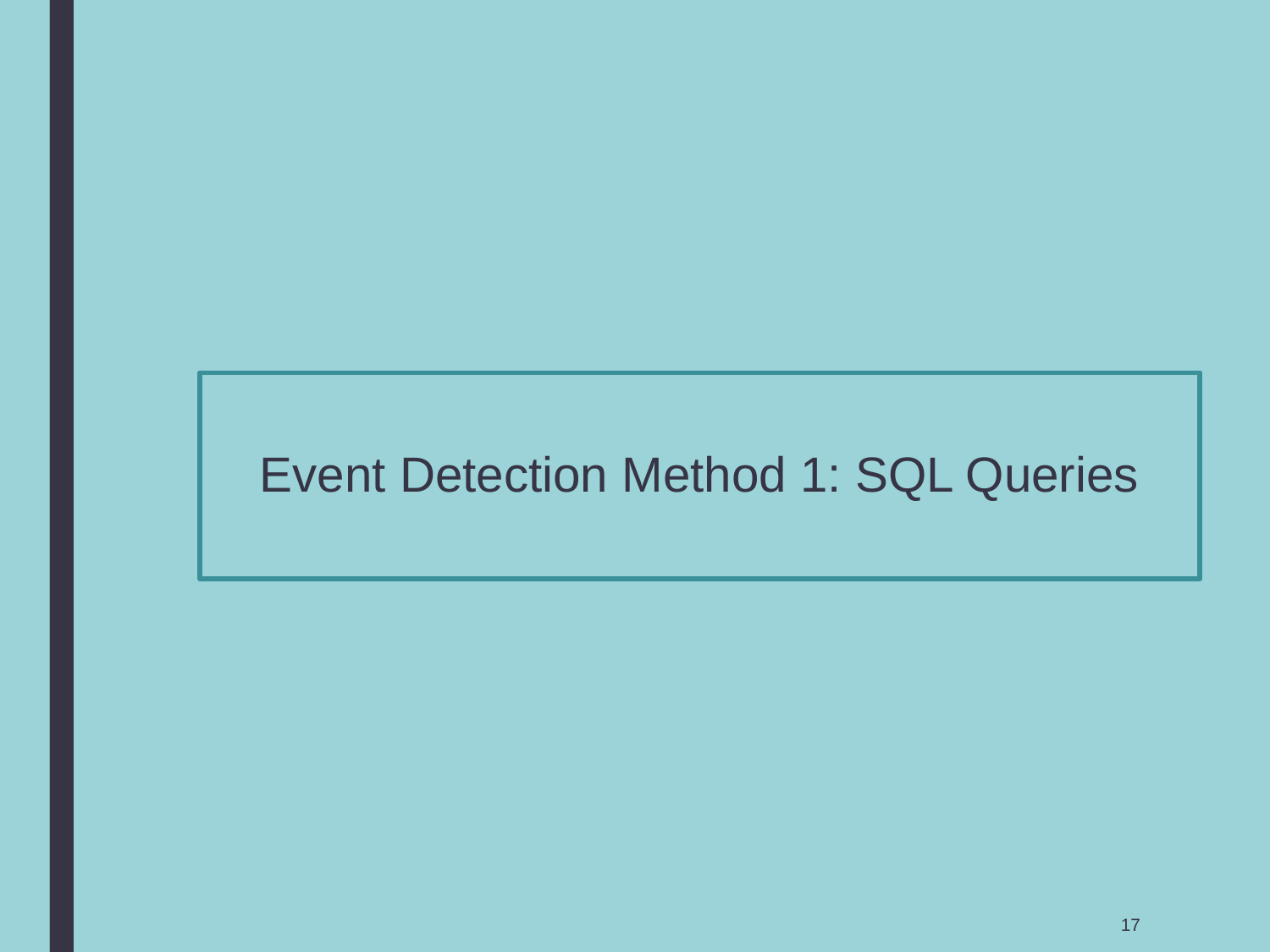

# Event Detection Method 1: SQL Queries
17